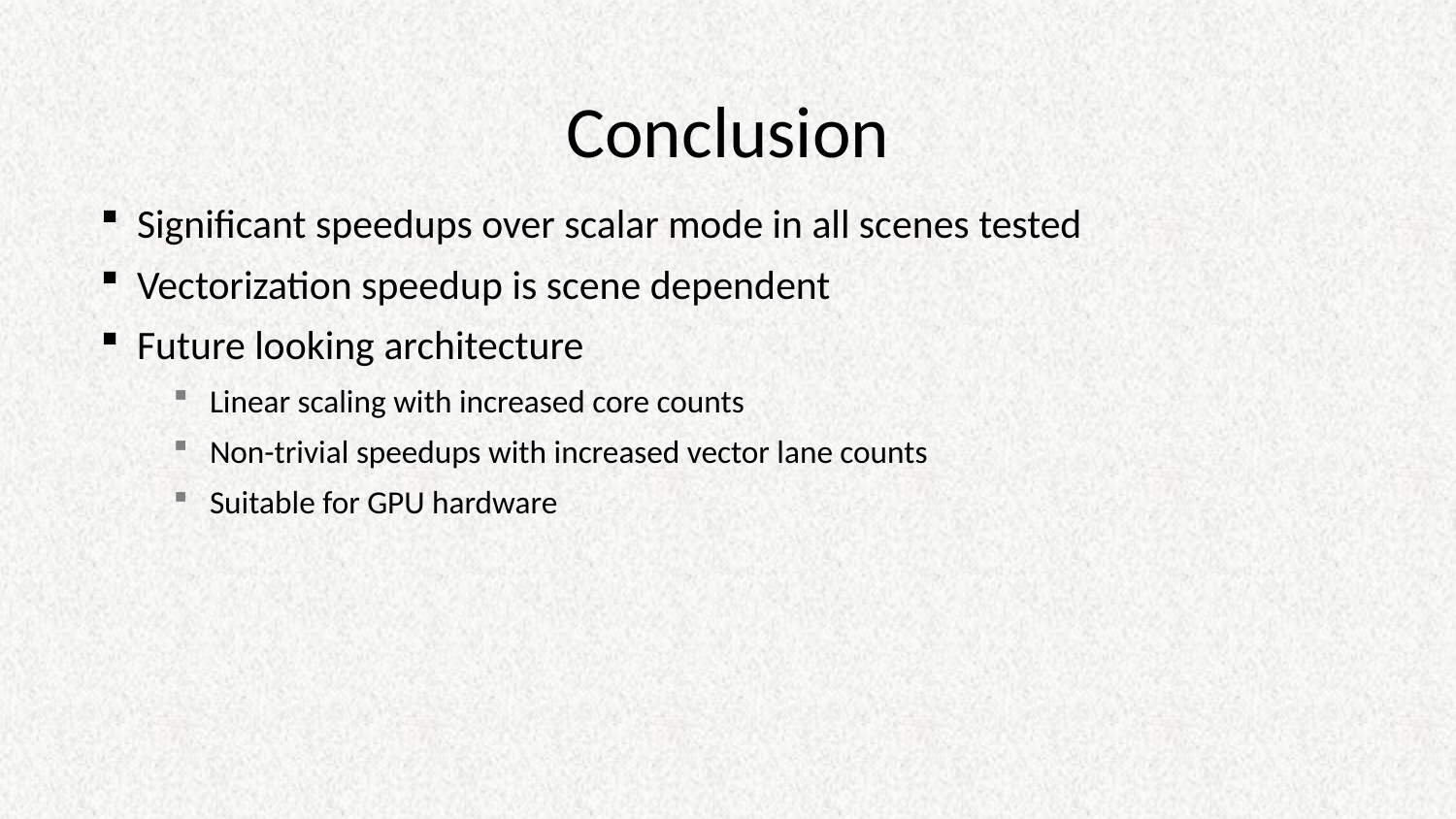

# Conclusion
Significant speedups over scalar mode in all scenes tested
Vectorization speedup is scene dependent
Future looking architecture
Linear scaling with increased core counts
Non-trivial speedups with increased vector lane counts
Suitable for GPU hardware